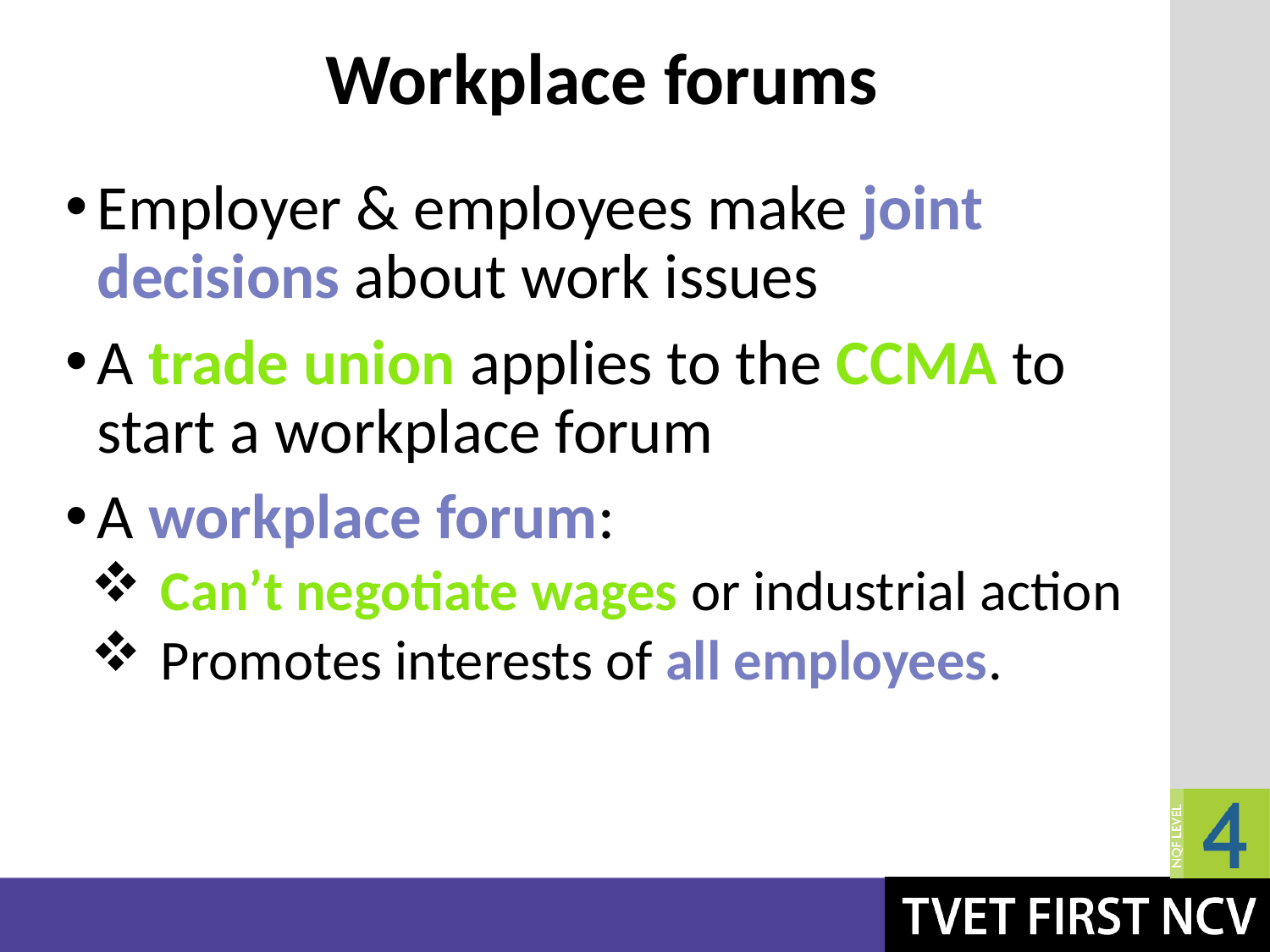

# Workplace forums
Employer & employees make joint decisions about work issues
A trade union applies to the CCMA to start a workplace forum
A workplace forum:
Can’t negotiate wages or industrial action
Promotes interests of all employees.